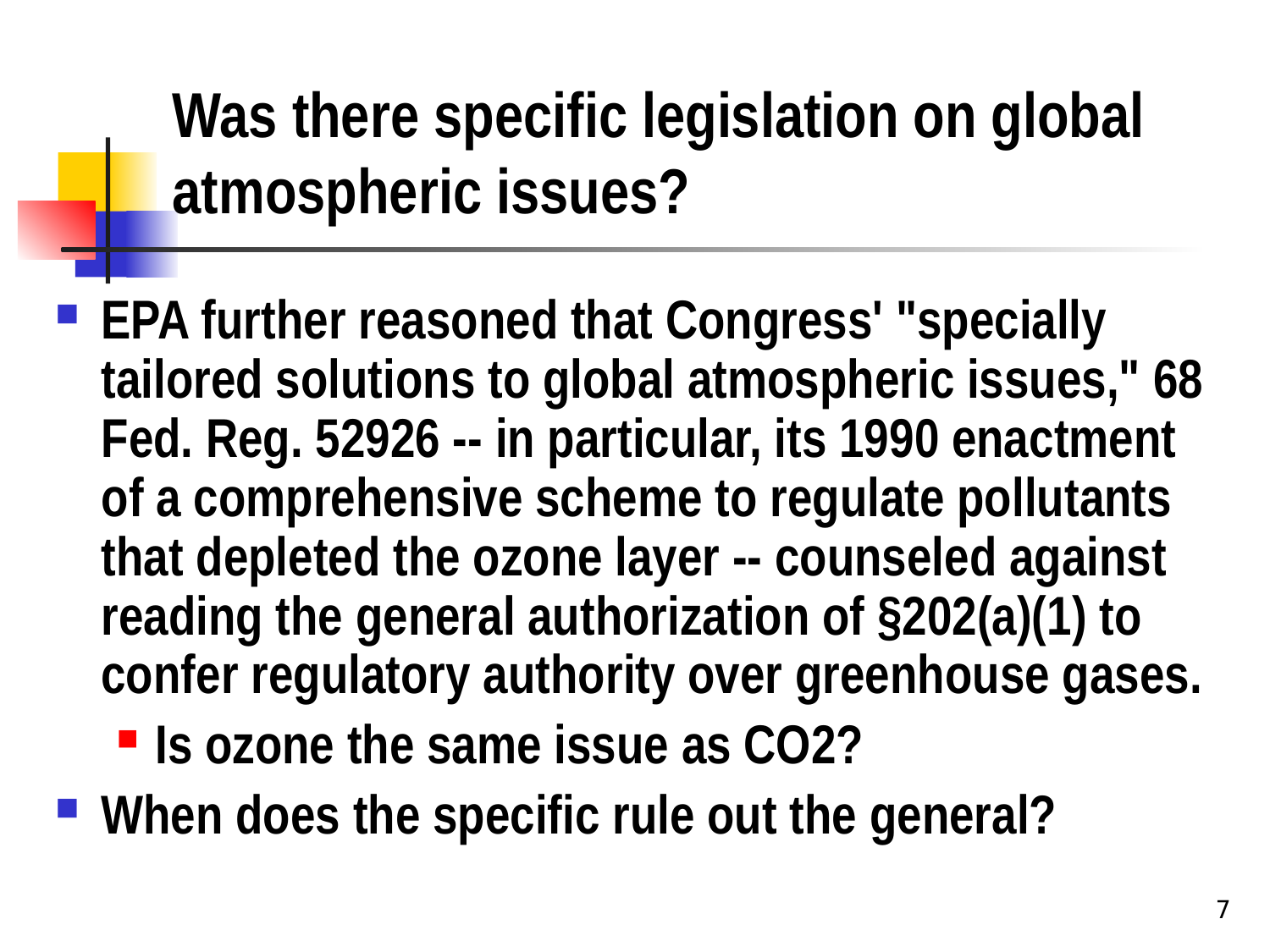

# Was there specific legislation on global atmospheric issues?
EPA further reasoned that Congress' "specially tailored solutions to global atmospheric issues," 68 Fed. Reg. 52926 -- in particular, its 1990 enactment of a comprehensive scheme to regulate pollutants that depleted the ozone layer -- counseled against reading the general authorization of §202(a)(1) to confer regulatory authority over greenhouse gases.
Is ozone the same issue as CO2?
When does the specific rule out the general?
7